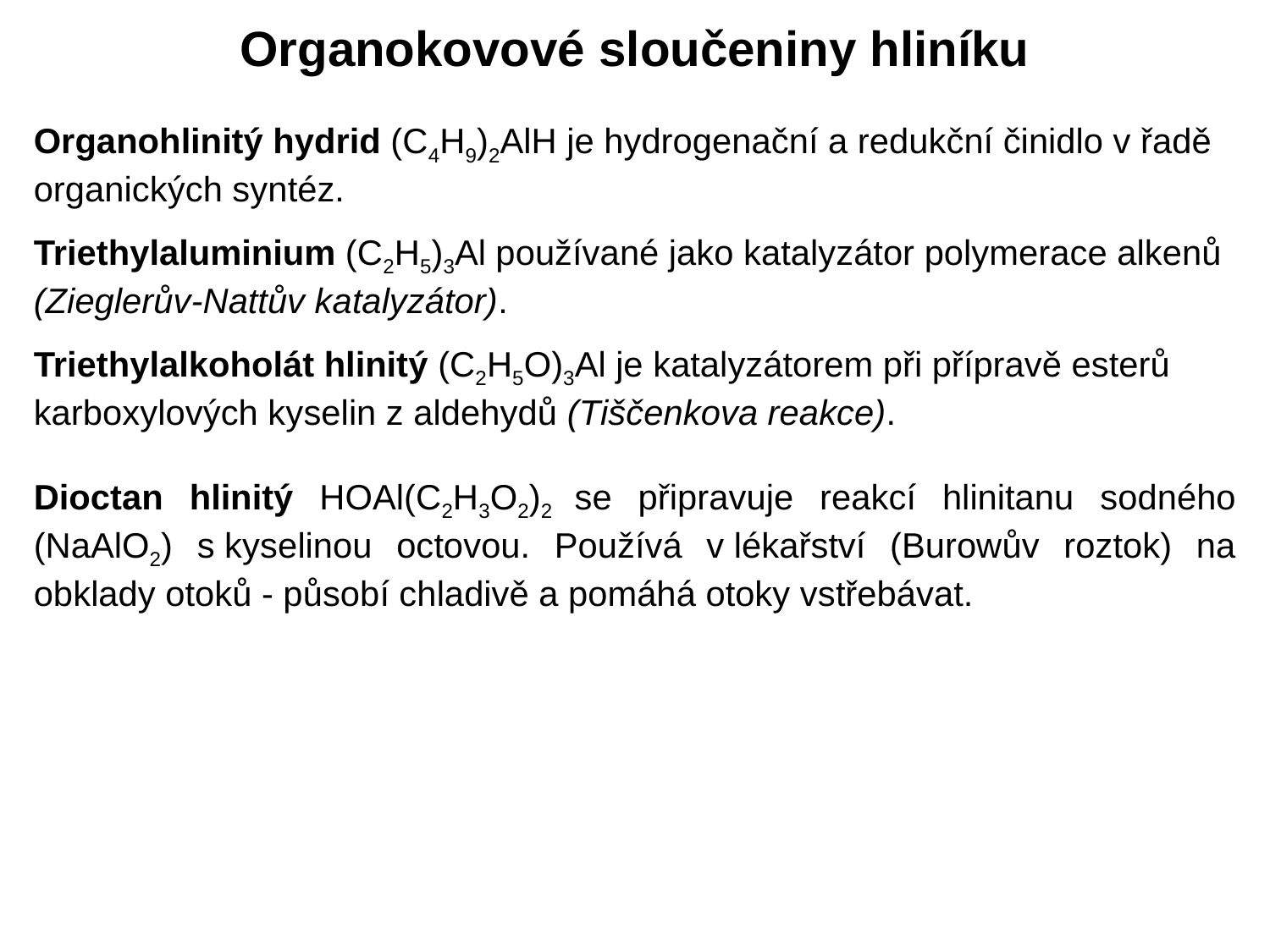

Organokovové sloučeniny hliníku

Organohlinitý hydrid (C4H9)2AlH je hydrogenační a redukční činidlo v řadě organických syntéz.

Triethylaluminium (C2H5)3Al používané jako katalyzátor polymerace alkenů (Zieglerův-Nattův katalyzátor).

Triethylalkoholát hlinitý (C2H5O)3Al je katalyzátorem při přípravě esterů karboxylových kyselin z aldehydů (Tiščenkova reakce).

Dioctan hlinitý HOAl(C2H3O2)2 se připravuje reakcí hlinitanu sodného (NaAlO2) s kyselinou octovou. Používá v lékařství (Burowův roztok) na obklady otoků - působí chladivě a pomáhá otoky vstřebávat.